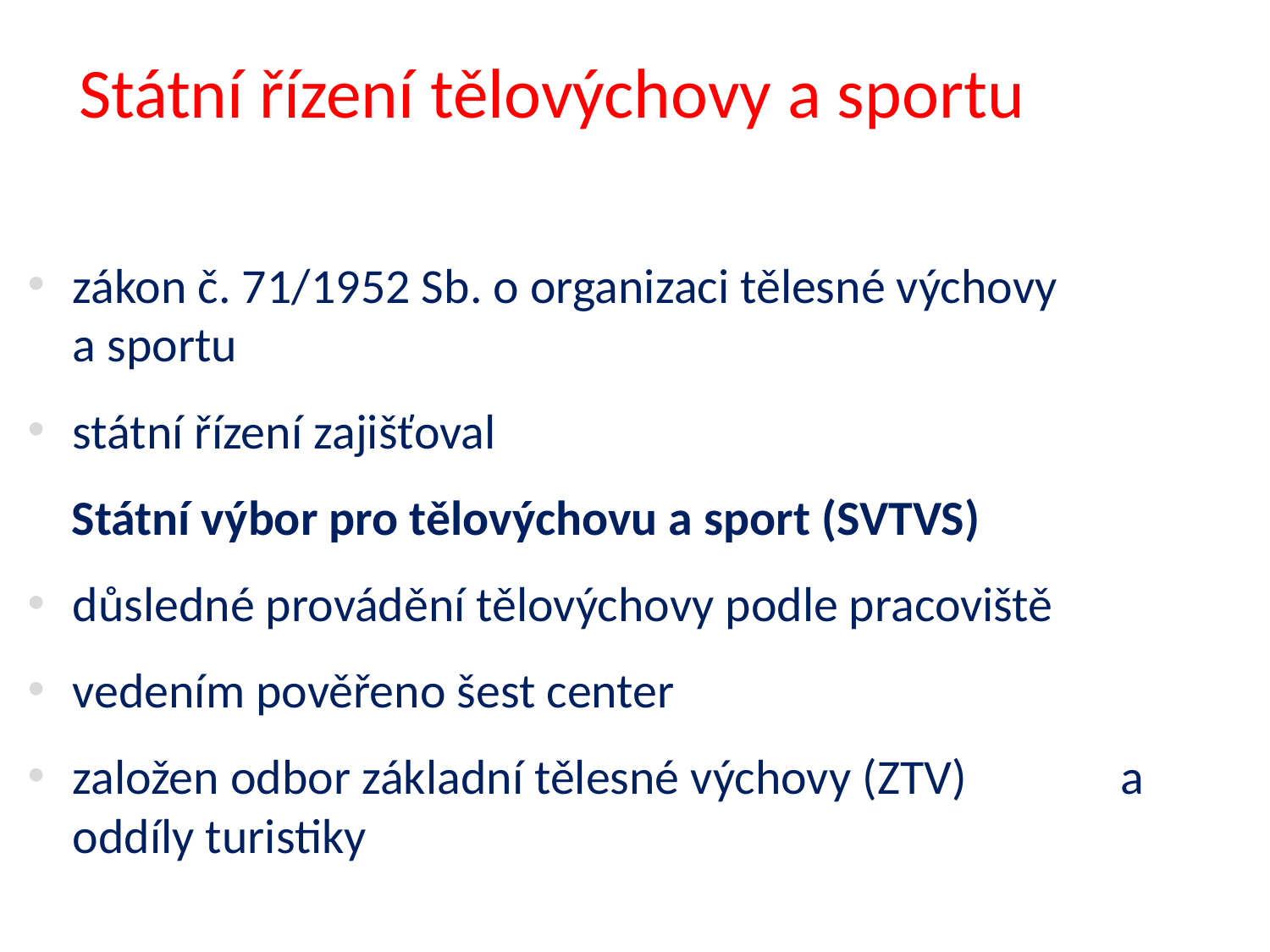

# Státní řízení tělovýchovy a sportu
zákon č. 71/1952 Sb. o organizaci tělesné výchovy a sportu
státní řízení zajišťoval
    Státní výbor pro tělovýchovu a sport (SVTVS)
důsledné provádění tělovýchovy podle pracoviště
vedením pověřeno šest center
založen odbor základní tělesné výchovy (ZTV)              a oddíly turistiky